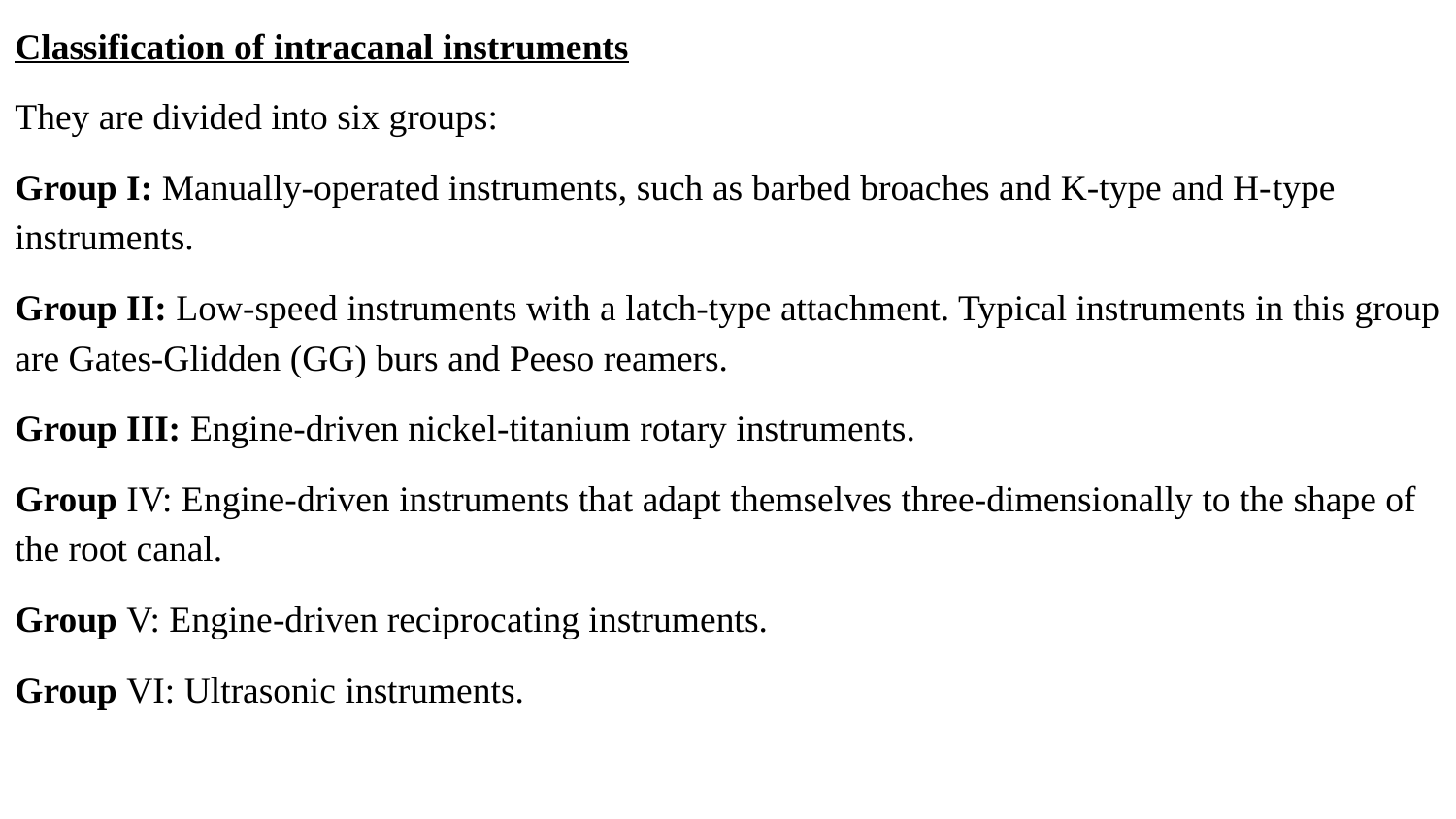

Classification of intracanal instruments
They are divided into six groups:
Group I: Manually-operated instruments, such as barbed broaches and K-type and H-­type instruments.
Group II: Low-speed instruments with a latch-type attachment. Typical instruments in this group are Gates-Glidden (GG) burs and Peeso reamers.
Group III: Engine-driven nickel-titanium rotary instruments.
Group IV: Engine-driven instruments that adapt themselves three-dimensionally to the shape of the root canal.
Group V: Engine-driven reciprocating instruments.
Group VI: Ultrasonic instruments.